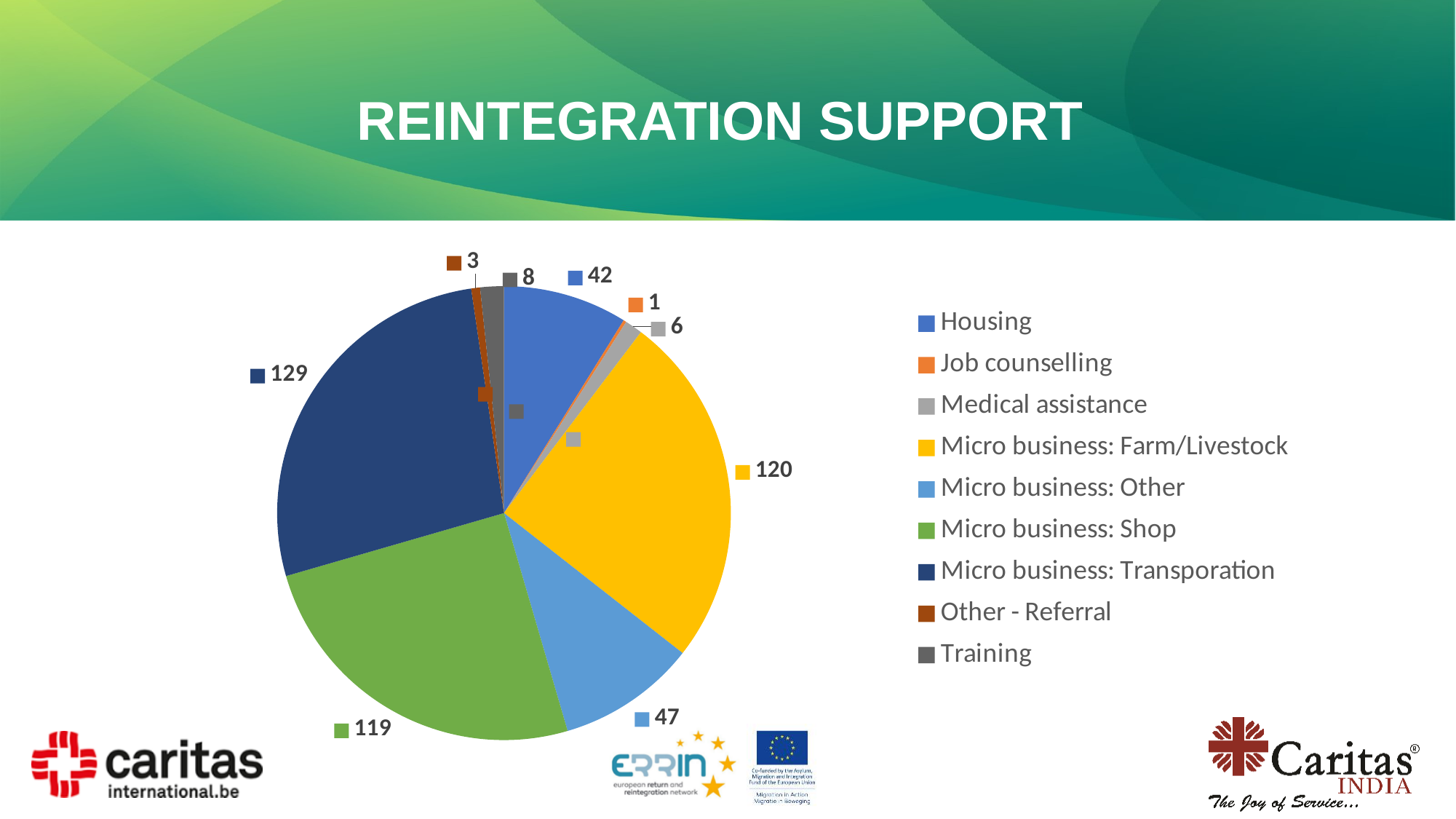

# REINTEGRATION SUPPORT

### Chart

| Category | Total |
|---|---|
| Housing | 42.0 |
| Job counselling | 1.0 |
| Medical assistance | 6.0 |
| Micro business: Farm/Livestock | 120.0 |
| Micro business: Other | 47.0 |
| Micro business: Shop | 119.0 |
| Micro business: Transporation | 129.0 |
| Other - Referral | 3.0 |
| Training | 8.0 |